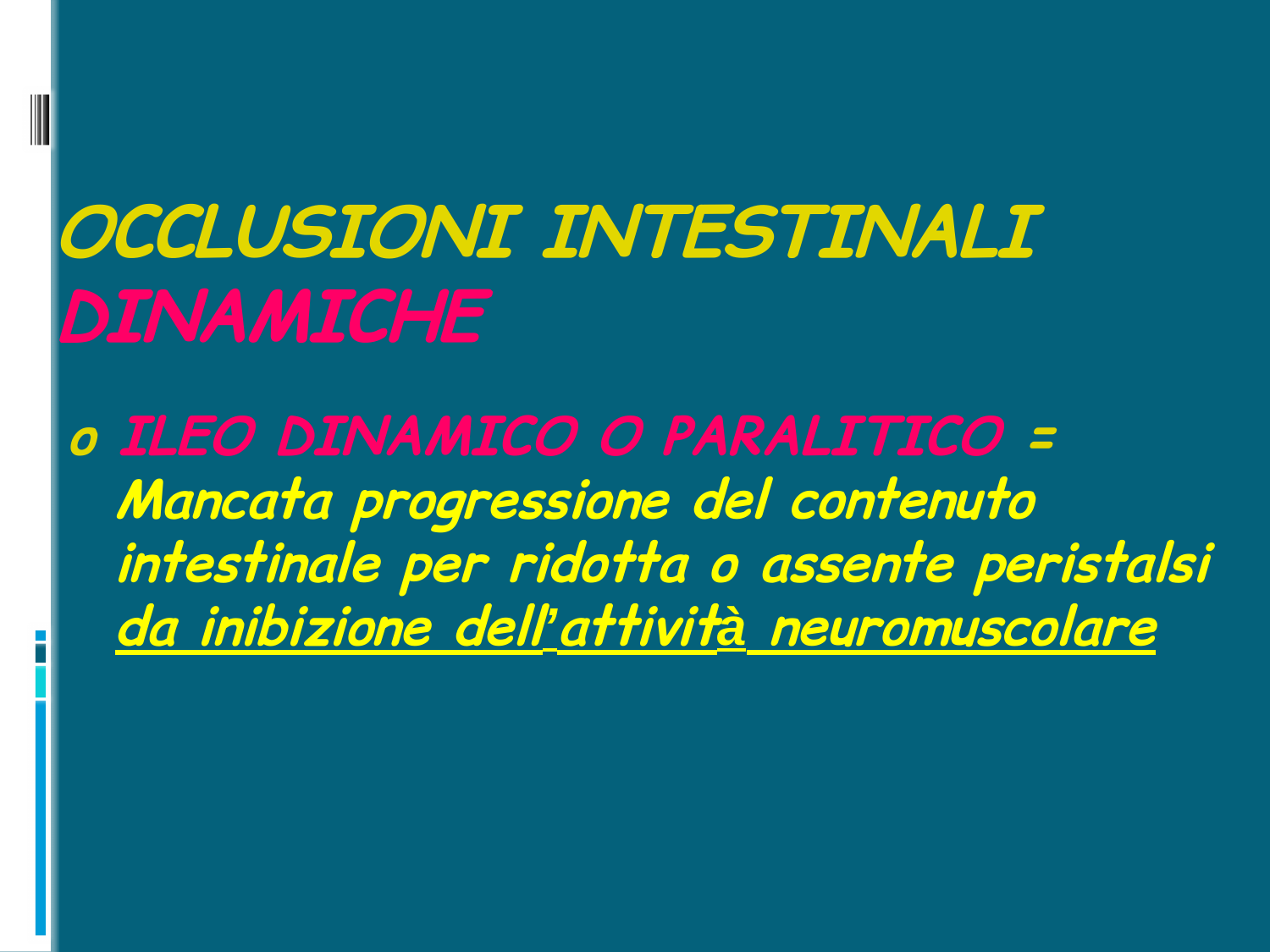

# OCCLUSIONI INTESTINALI DINAMICHE
o ILEO DINAMICO O PARALITICO = Mancata progressione del contenuto intestinale per ridotta o assente peristalsi da inibizione dell’attività neuromuscolare